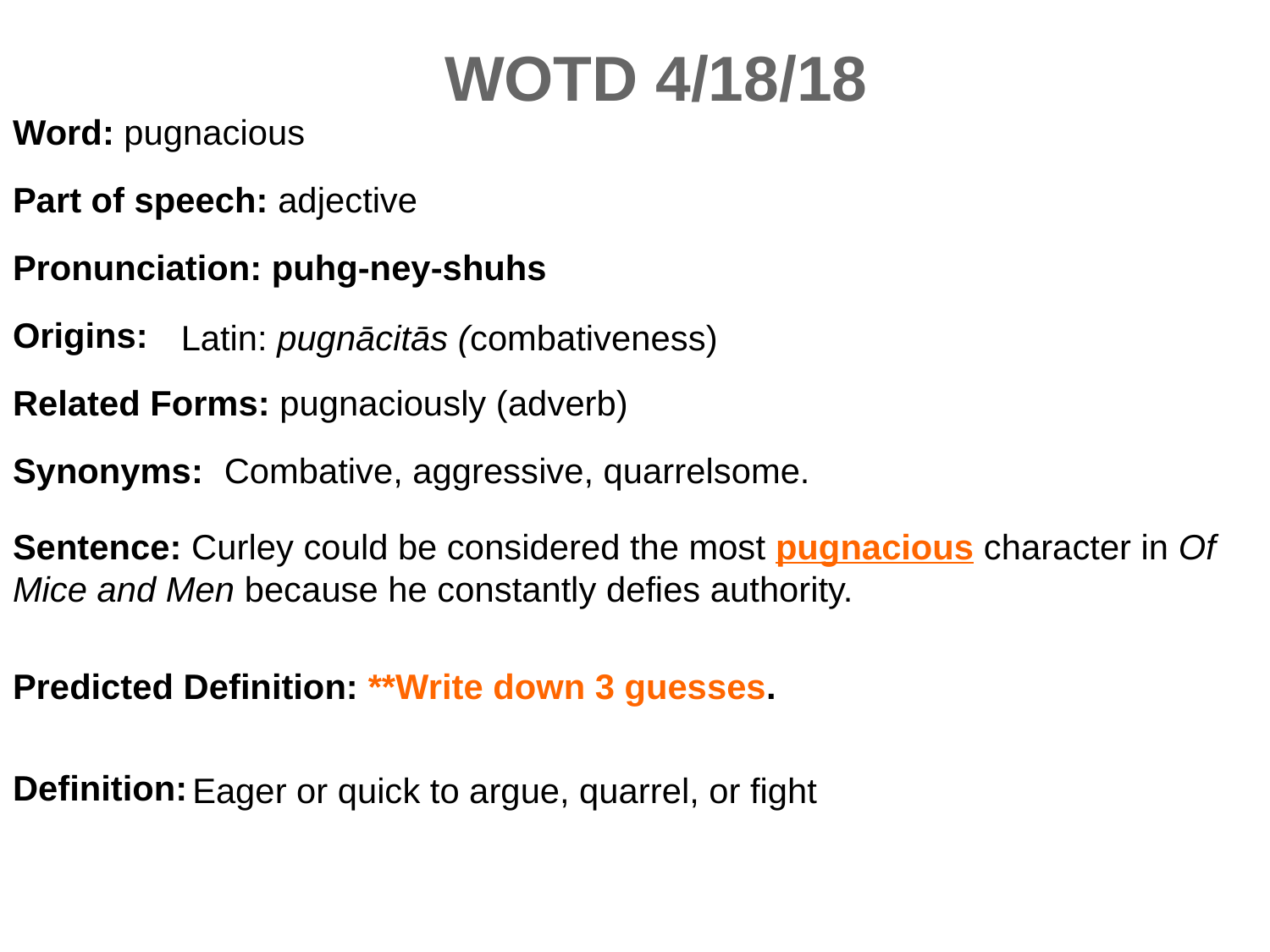

WOTD 4/18/18
Word: pugnacious

Part of speech: adjective

Pronunciation: puhg-ney-shuhs

Origins:

Related Forms: pugnaciously (adverb)

Synonyms:

Sentence: Curley could be considered the most pugnacious character in Of Mice and Men because he constantly defies authority.

Predicted Definition: **Write down 3 guesses.

Definition:
 Latin: pugnācitās (combativeness)
Combative, aggressive, quarrelsome.
Eager or quick to argue, quarrel, or fight